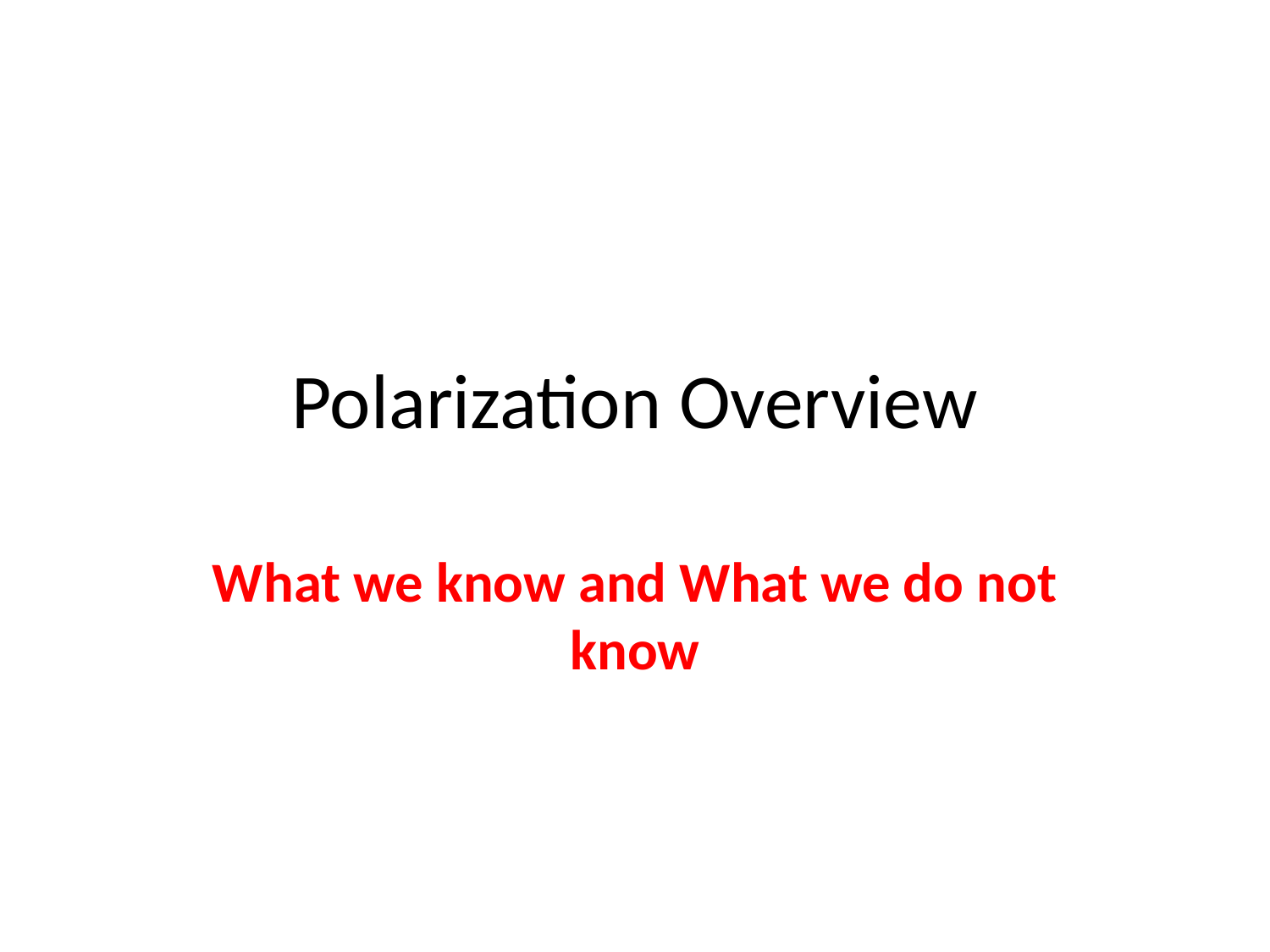

# Polarization Overview
What we know and What we do not know